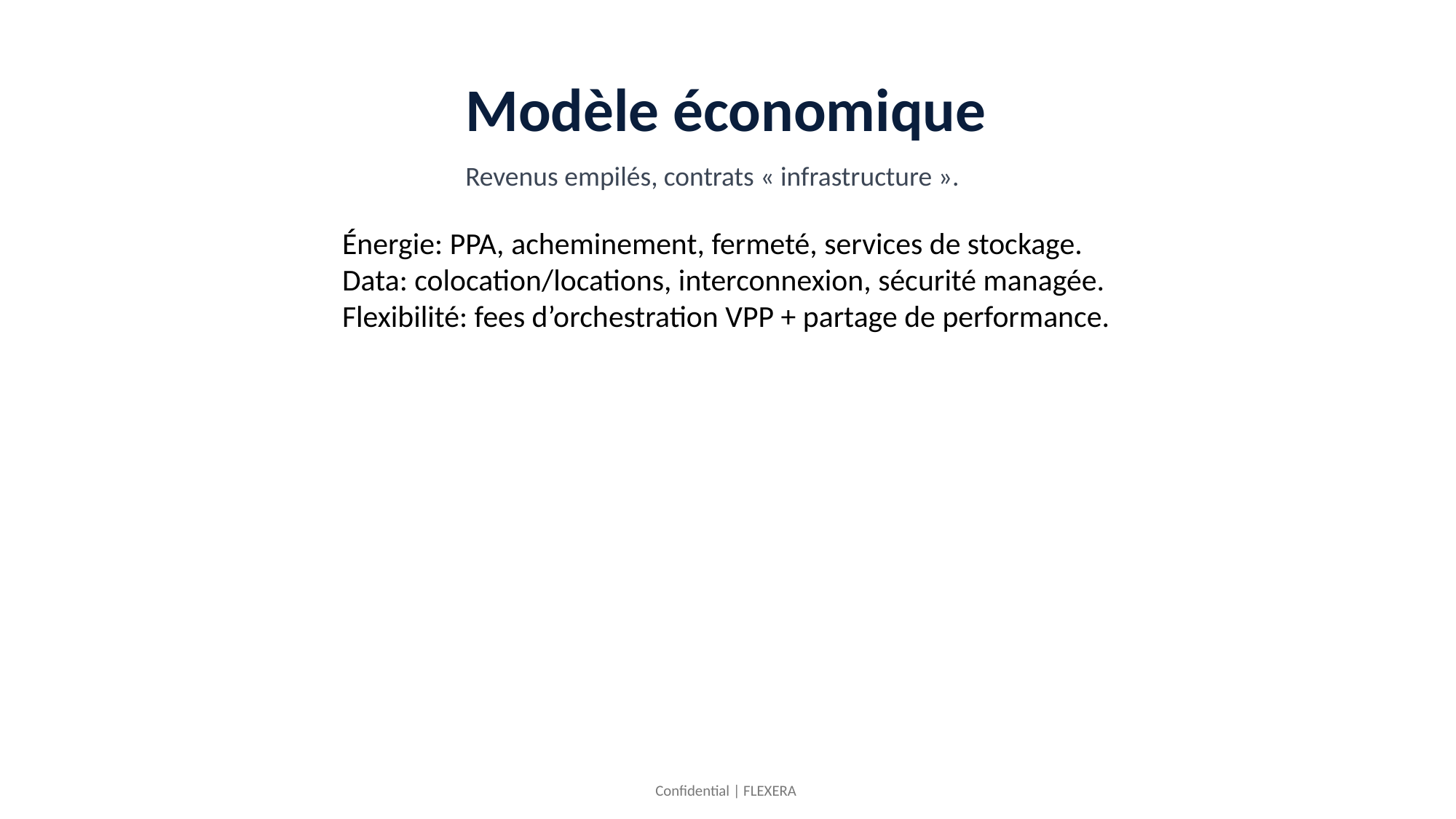

Modèle économique
Revenus empilés, contrats « infrastructure ».
Énergie: PPA, acheminement, fermeté, services de stockage.
Data: colocation/locations, interconnexion, sécurité managée.
Flexibilité: fees d’orchestration VPP + partage de performance.
Confidential | FLEXERA